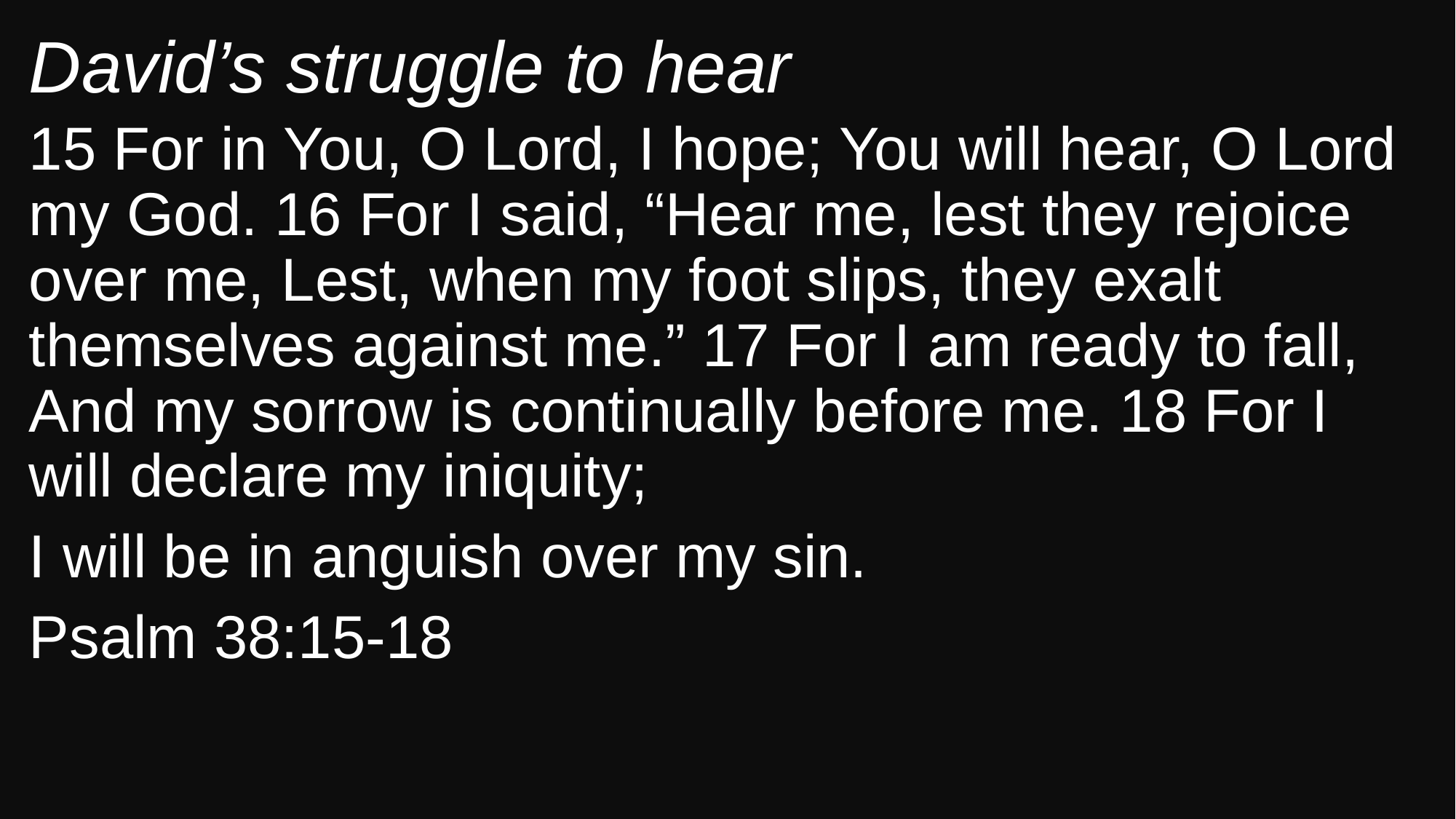

# David’s struggle to hear
15 For in You, O Lord, I hope; You will hear, O Lord my God. 16 For I said, “Hear me, lest they rejoice over me, Lest, when my foot slips, they exalt themselves against me.” 17 For I am ready to fall, And my sorrow is continually before me. 18 For I will declare my iniquity;
I will be in anguish over my sin.
Psalm 38:15-18